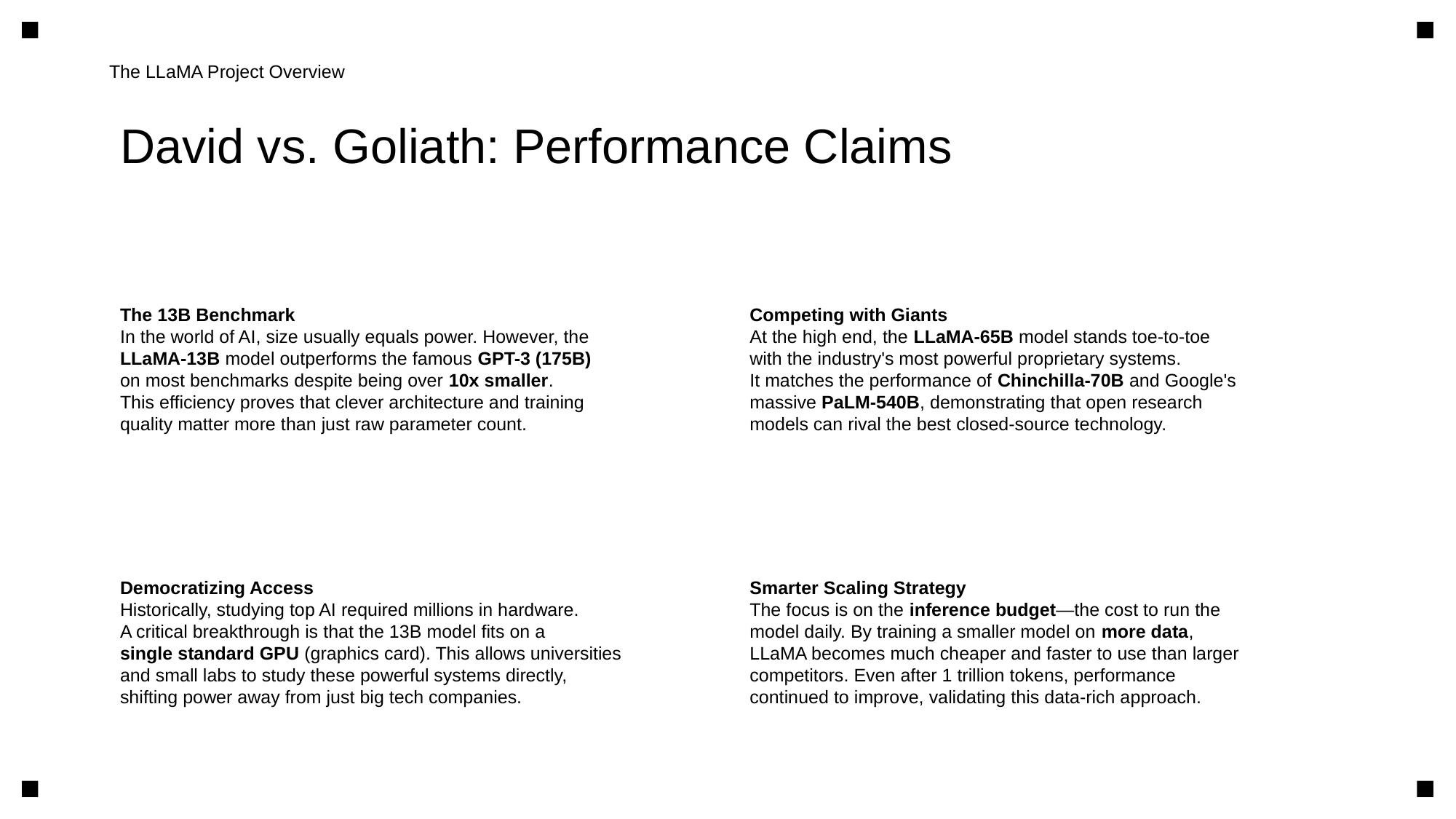

The LLaMA Project Overview
David vs. Goliath: Performance Claims
The 13B Benchmark
In the world of AI, size usually equals power. However, the
LLaMA-13B model outperforms the famous GPT-3 (175B)
on most benchmarks despite being over 10x smaller.
This efficiency proves that clever architecture and training
quality matter more than just raw parameter count.
Competing with Giants
At the high end, the LLaMA-65B model stands toe-to-toe
with the industry's most powerful proprietary systems.
It matches the performance of Chinchilla-70B and Google's
massive PaLM-540B, demonstrating that open research
models can rival the best closed-source technology.
Democratizing Access
Historically, studying top AI required millions in hardware.
A critical breakthrough is that the 13B model fits on a
single standard GPU (graphics card). This allows universities
and small labs to study these powerful systems directly,
shifting power away from just big tech companies.
Smarter Scaling Strategy
The focus is on the inference budget—the cost to run the
model daily. By training a smaller model on more data,
LLaMA becomes much cheaper and faster to use than larger
competitors. Even after 1 trillion tokens, performance
continued to improve, validating this data-rich approach.